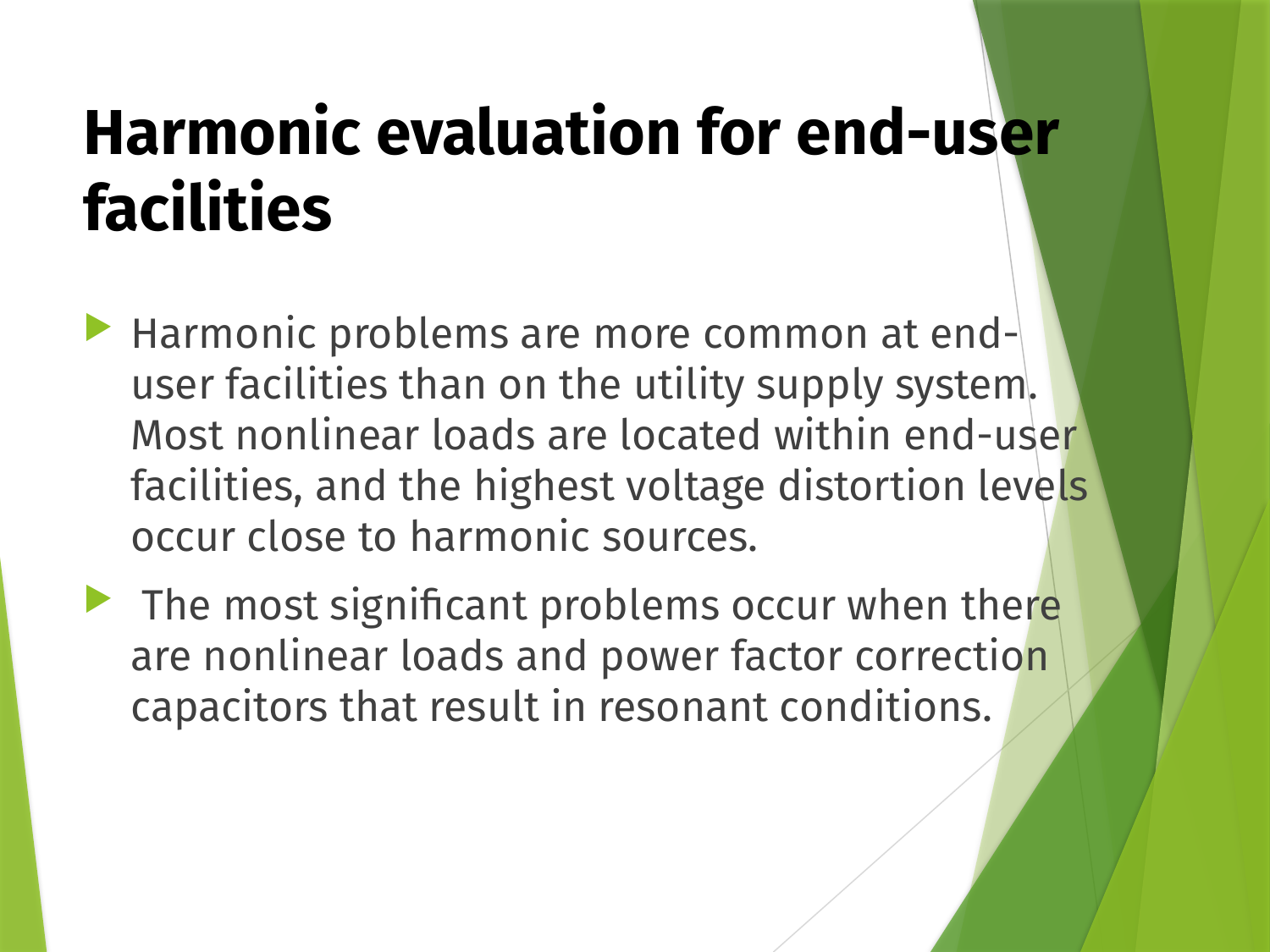

# Harmonic evaluation for end-user facilities
Harmonic problems are more common at end-user facilities than on the utility supply system. Most nonlinear loads are located within end-user facilities, and the highest voltage distortion levels occur close to harmonic sources.
 The most significant problems occur when there are nonlinear loads and power factor correction capacitors that result in resonant conditions.